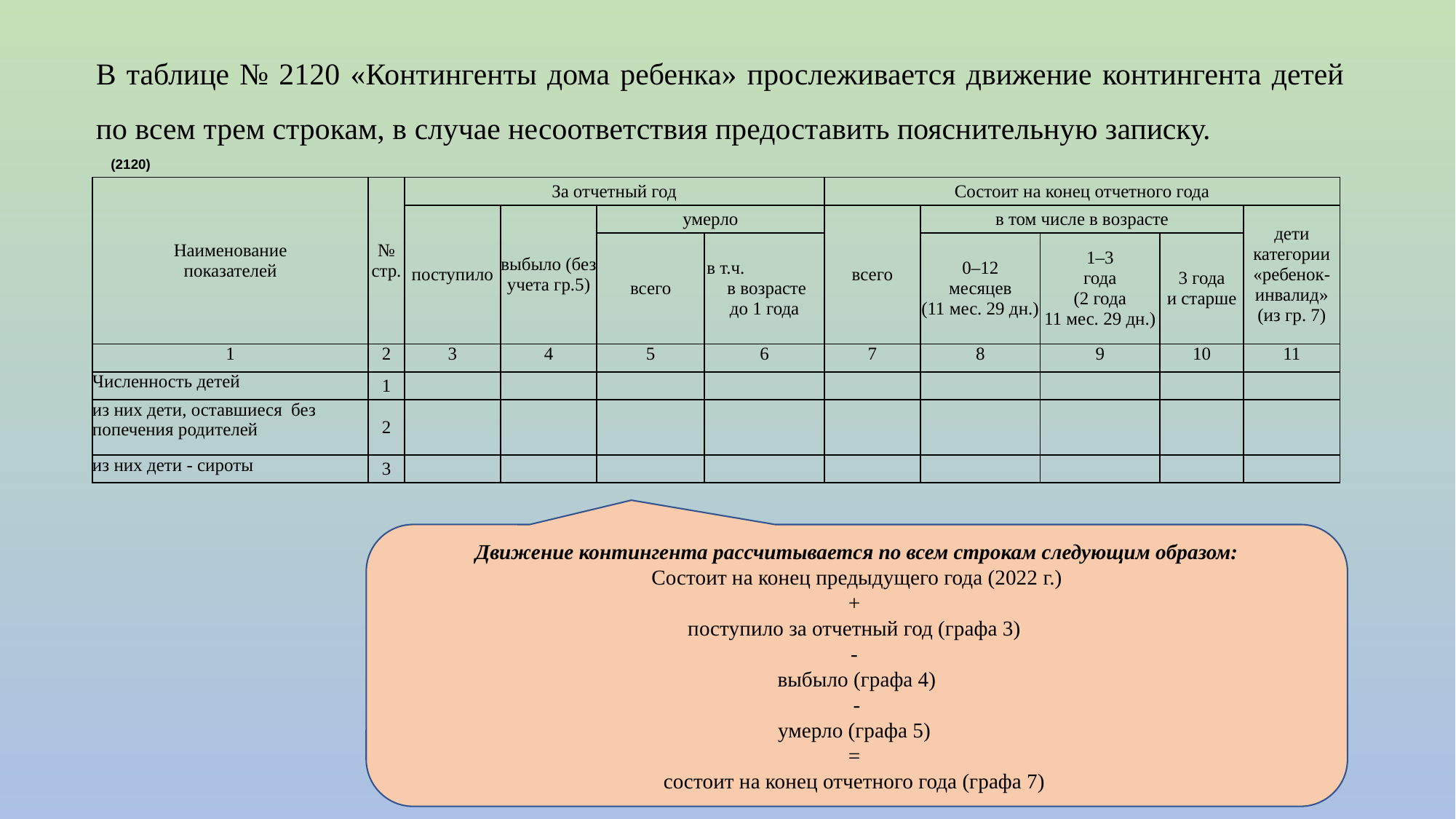

В таблице № 2120 «Контингенты дома ребенка» прослеживается движение контингента детей по всем трем строкам, в случае несоответствия предоставить пояснительную записку.

(2120)
| Наименование показателей | № стр. | За отчетный год |  |  |  | Состоит на конец отчетного года |  |  |  |  |
| --- | --- | --- | --- | --- | --- | --- | --- | --- | --- | --- |
|  |  | поступило | выбыло (без учета гр.5) | умерло |  | всего | в том числе в возрасте |  |  | дети категории «ребенок-инвалид» (из гр. 7) |
|  |  |  |  | всего | в т.ч. в возрасте до 1 года |  | 0–12 месяцев (11 мес. 29 дн.) | 1–3 года (2 года 11 мес. 29 дн.) | 3 года и старше |  |
| 1 | 2 | 3 | 4 | 5 | 6 | 7 | 8 | 9 | 10 | 11 |
| Численность детей | 1 |  |  |  |  |  |  |  |  |  |
| из них дети, оставшиеся без попечения родителей | 2 |  |  |  |  |  |  |  |  |  |
| из них дети - сироты | 3 |  |  |  |  |  |  |  |  |  |
Движение контингента рассчитывается по всем строкам следующим образом:
Состоит на конец предыдущего года (2022 г.)
+
поступило за отчетный год (графа 3)
-
выбыло (графа 4)
 -
умерло (графа 5)
=
состоит на конец отчетного года (графа 7)